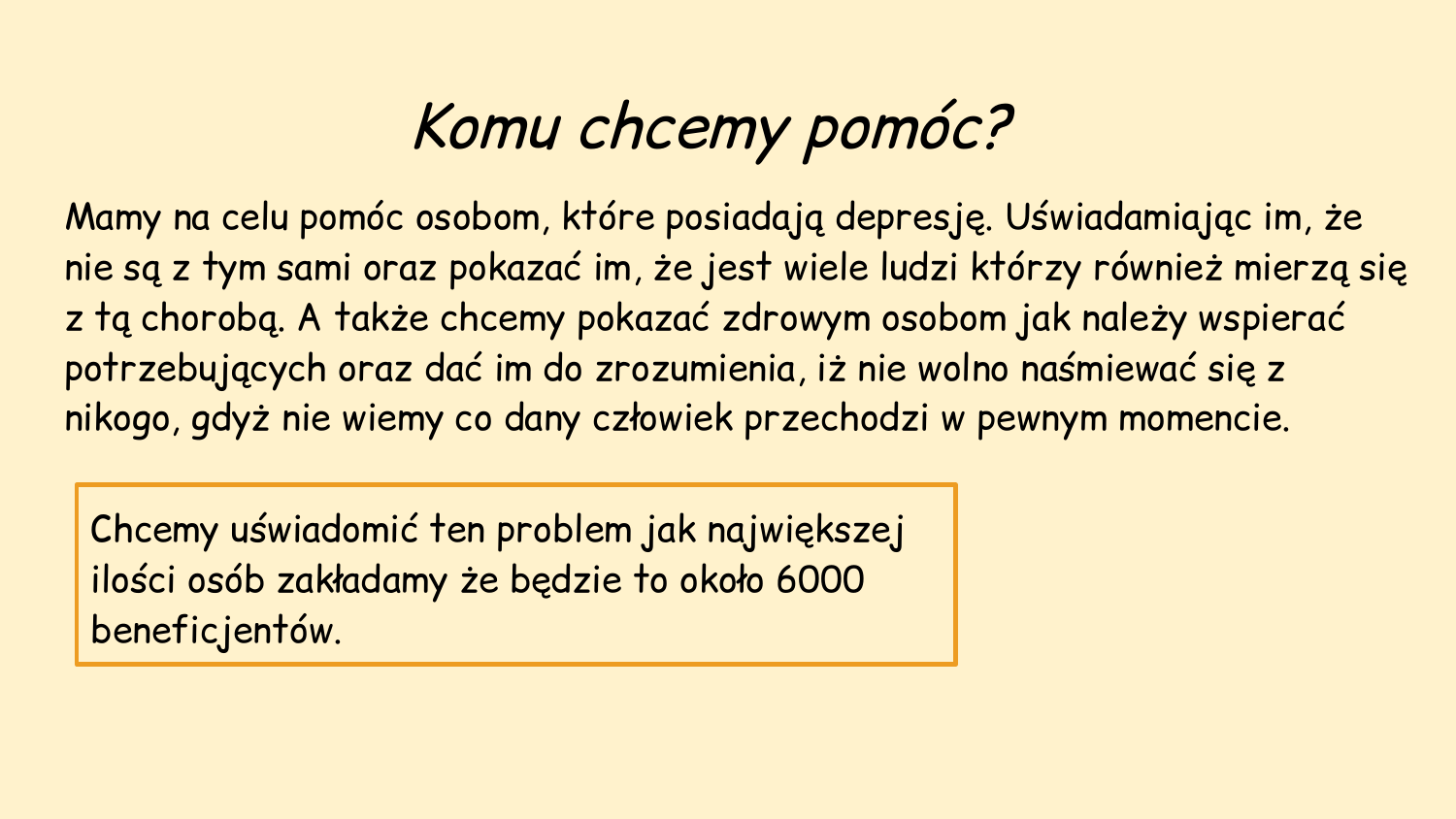

# Komu chcemy pomóc?
Mamy na celu pomóc osobom, które posiadają depresję. Uświadamiając im, że nie są z tym sami oraz pokazać im, że jest wiele ludzi którzy również mierzą się z tą chorobą. A także chcemy pokazać zdrowym osobom jak należy wspierać potrzebujących oraz dać im do zrozumienia, iż nie wolno naśmiewać się z nikogo, gdyż nie wiemy co dany człowiek przechodzi w pewnym momencie.

Chcemy uświadomić ten problem jak największej ilości osób zakładamy że będzie to około 6000 beneficjentów.